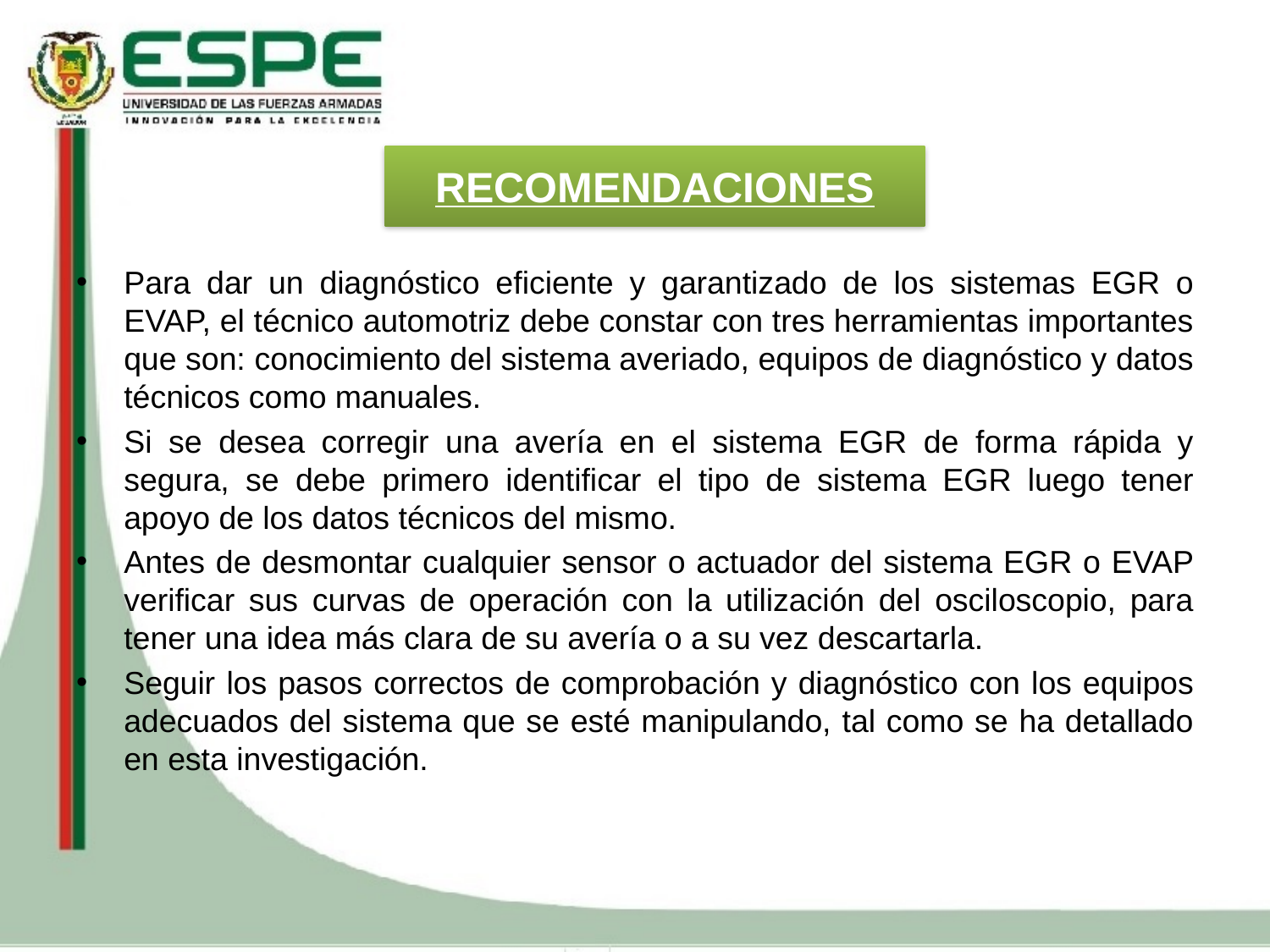

RECOMENDACIONES
Para dar un diagnóstico eficiente y garantizado de los sistemas EGR o EVAP, el técnico automotriz debe constar con tres herramientas importantes que son: conocimiento del sistema averiado, equipos de diagnóstico y datos técnicos como manuales.
Si se desea corregir una avería en el sistema EGR de forma rápida y segura, se debe primero identificar el tipo de sistema EGR luego tener apoyo de los datos técnicos del mismo.
Antes de desmontar cualquier sensor o actuador del sistema EGR o EVAP verificar sus curvas de operación con la utilización del osciloscopio, para tener una idea más clara de su avería o a su vez descartarla.
Seguir los pasos correctos de comprobación y diagnóstico con los equipos adecuados del sistema que se esté manipulando, tal como se ha detallado en esta investigación.